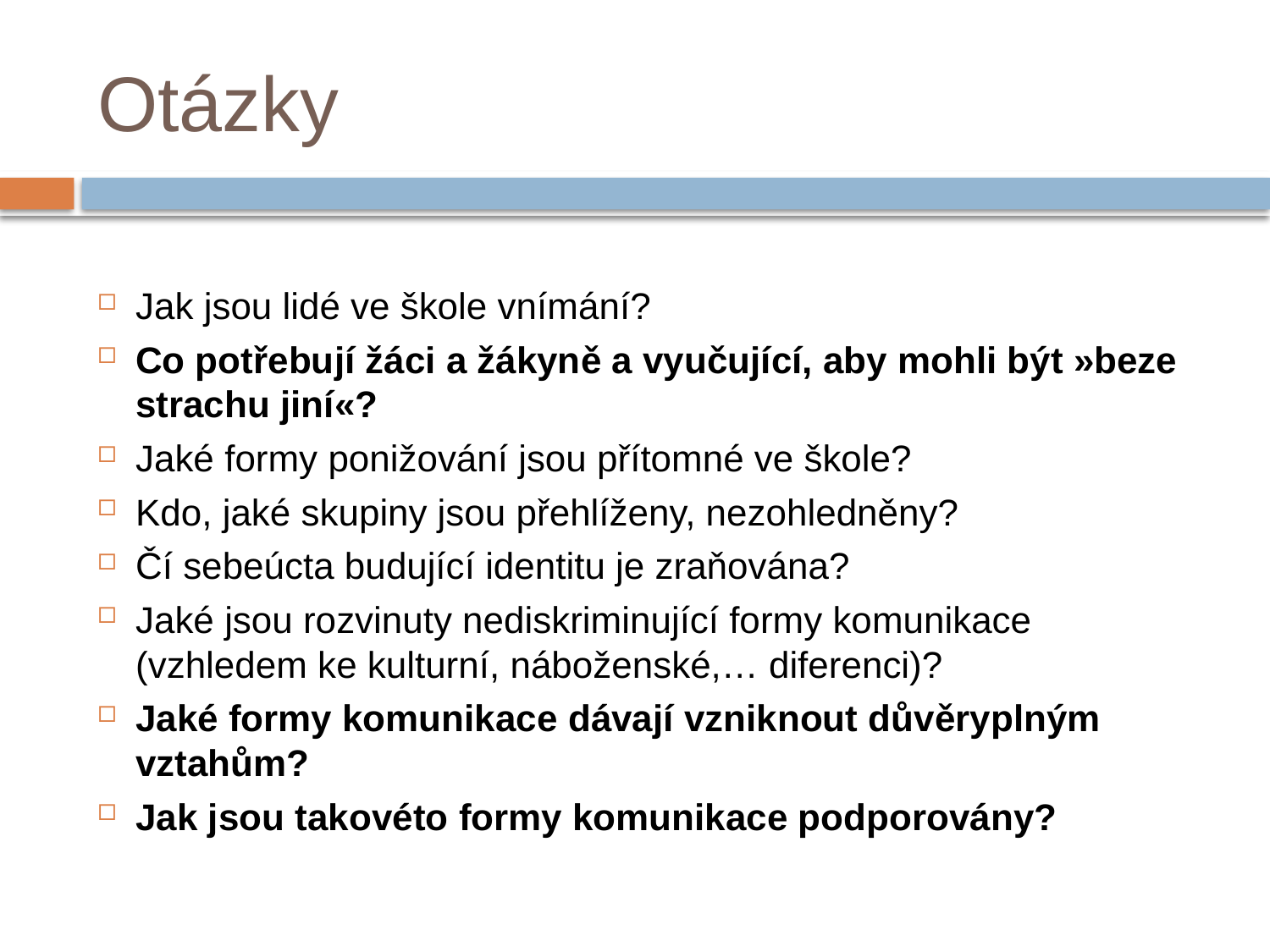

# Otázky

Jak jsou lidé ve škole vnímání?
Co potřebují žáci a žákyně a vyučující, aby mohli být »beze strachu jiní«?
Jaké formy ponižování jsou přítomné ve škole?
Kdo, jaké skupiny jsou přehlíženy, nezohledněny?
Čí sebeúcta budující identitu je zraňována?
Jaké jsou rozvinuty nediskriminující formy komunikace (vzhledem ke kulturní, náboženské,… diferenci)?
Jaké formy komunikace dávají vzniknout důvěryplným vztahům?
Jak jsou takovéto formy komunikace podporovány?